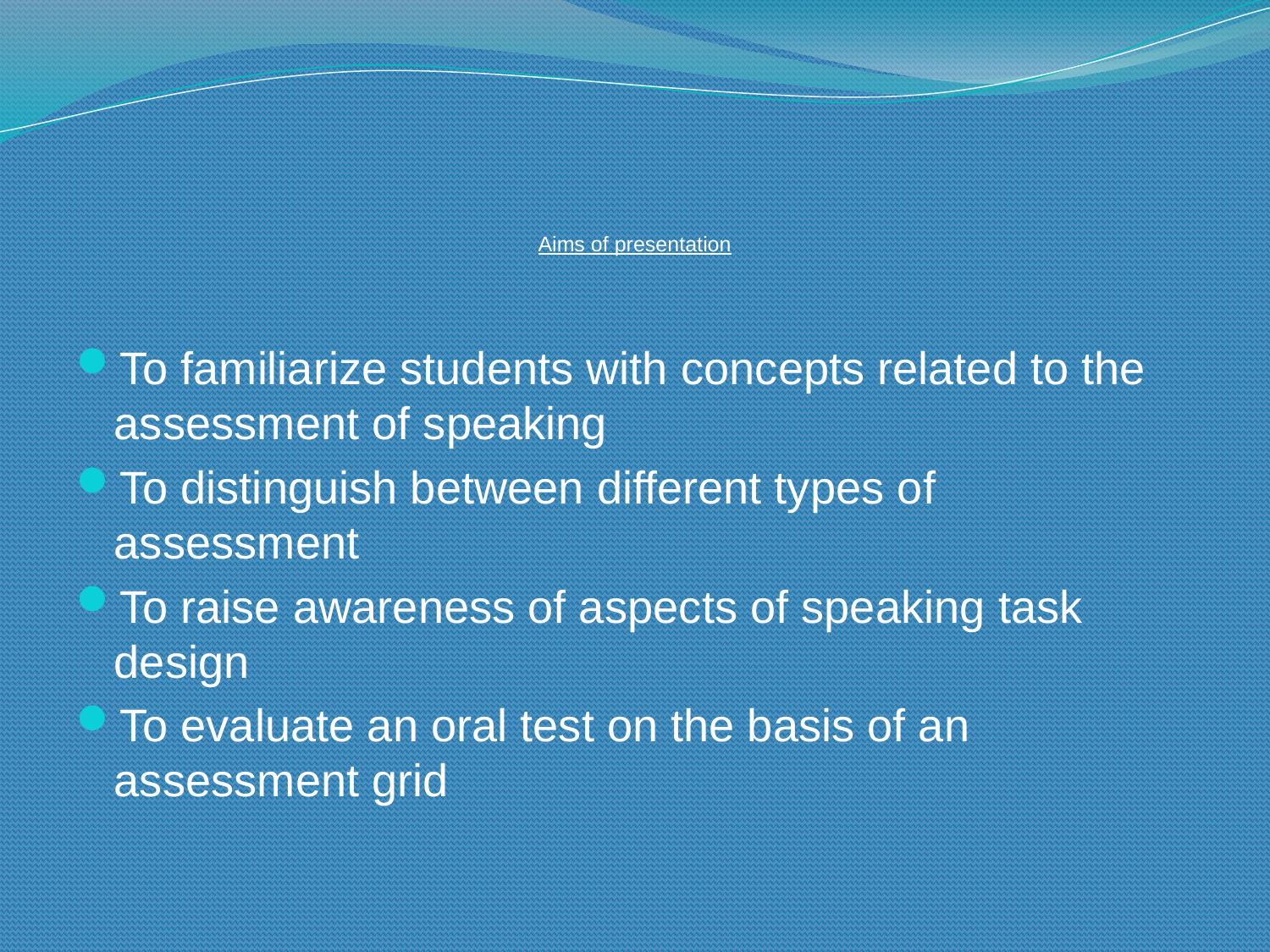

# Aims of presentation

To familiarize students with concepts related to the assessment of speaking
To distinguish between different types of assessment
To raise awareness of aspects of speaking task design
To evaluate an oral test on the basis of an assessment grid